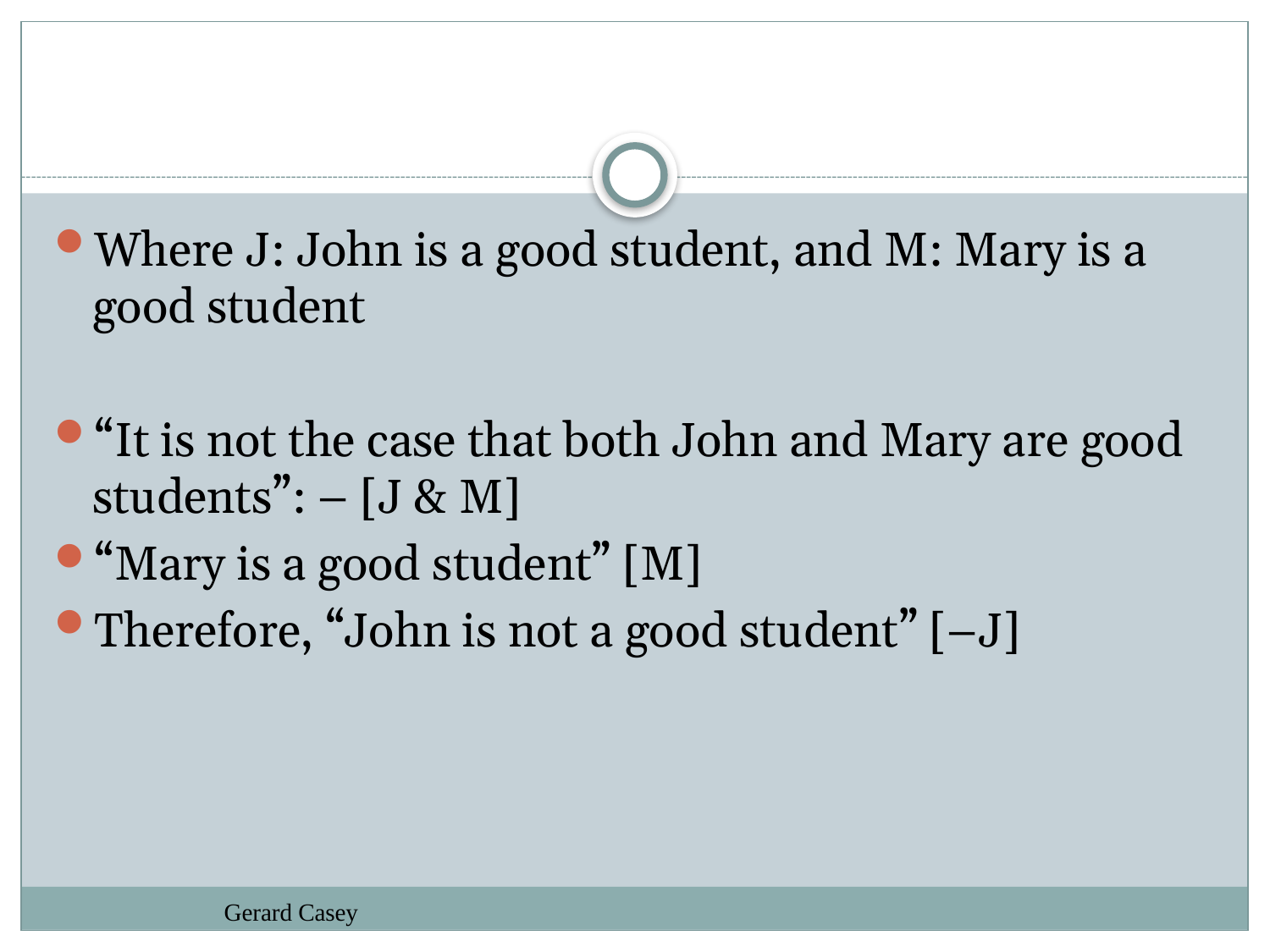

#
Where J: John is a good student, and M: Mary is a good student

“It is not the case that both John and Mary are good students”: – [J & M]
“Mary is a good student” [M]
Therefore, “John is not a good student” [–J]
Gerard Casey